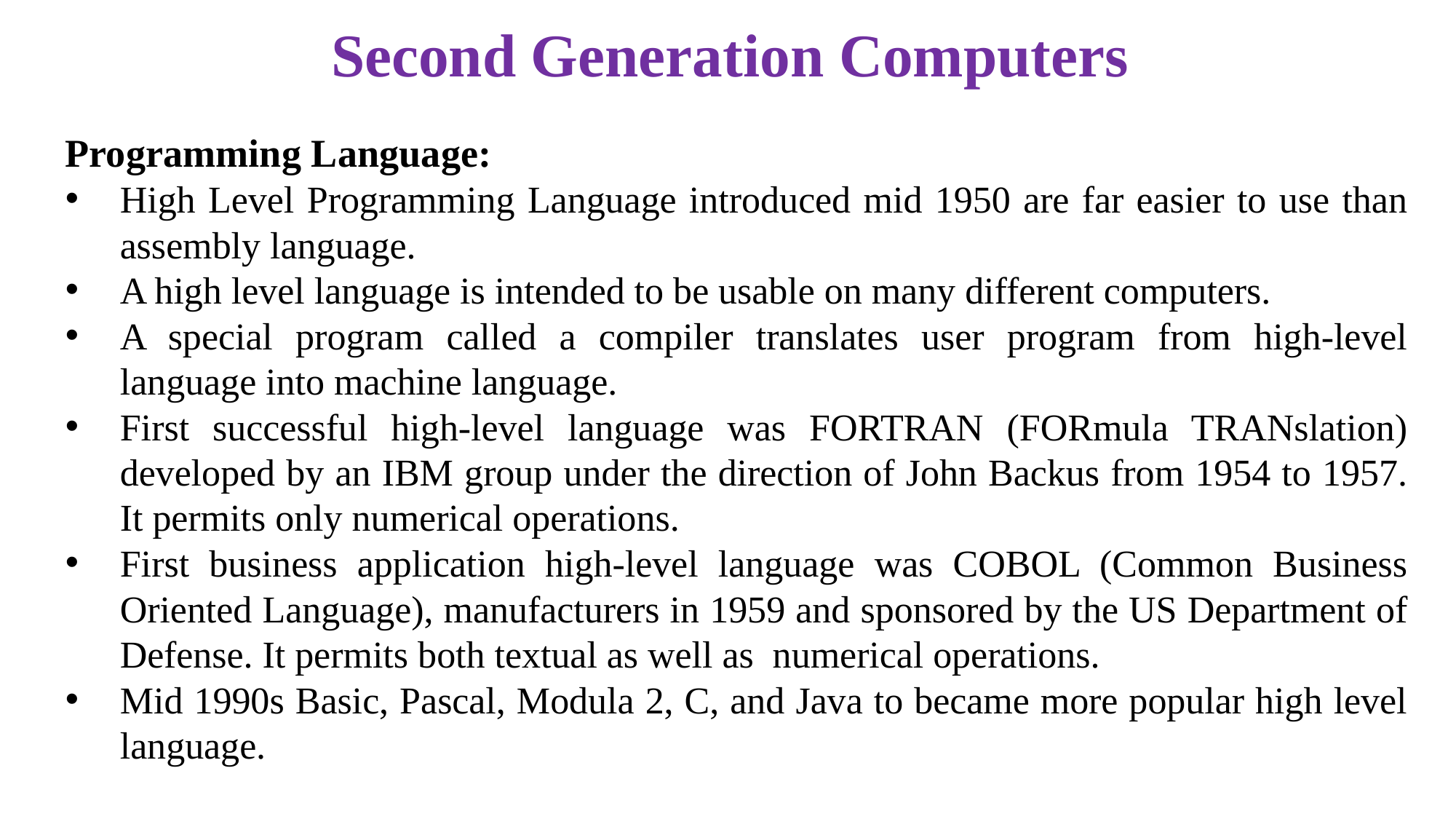

# Second Generation Computers

Programming Language:
High Level Programming Language introduced mid 1950 are far easier to use than assembly language.
A high level language is intended to be usable on many different computers.
A special program called a compiler translates user program from high-level language into machine language.
First successful high-level language was FORTRAN (FORmula TRANslation) developed by an IBM group under the direction of John Backus from 1954 to 1957. It permits only numerical operations.
First business application high-level language was COBOL (Common Business Oriented Language), manufacturers in 1959 and sponsored by the US Department of Defense. It permits both textual as well as  numerical operations.
Mid 1990s Basic, Pascal, Modula 2, C, and Java to became more popular high level language.